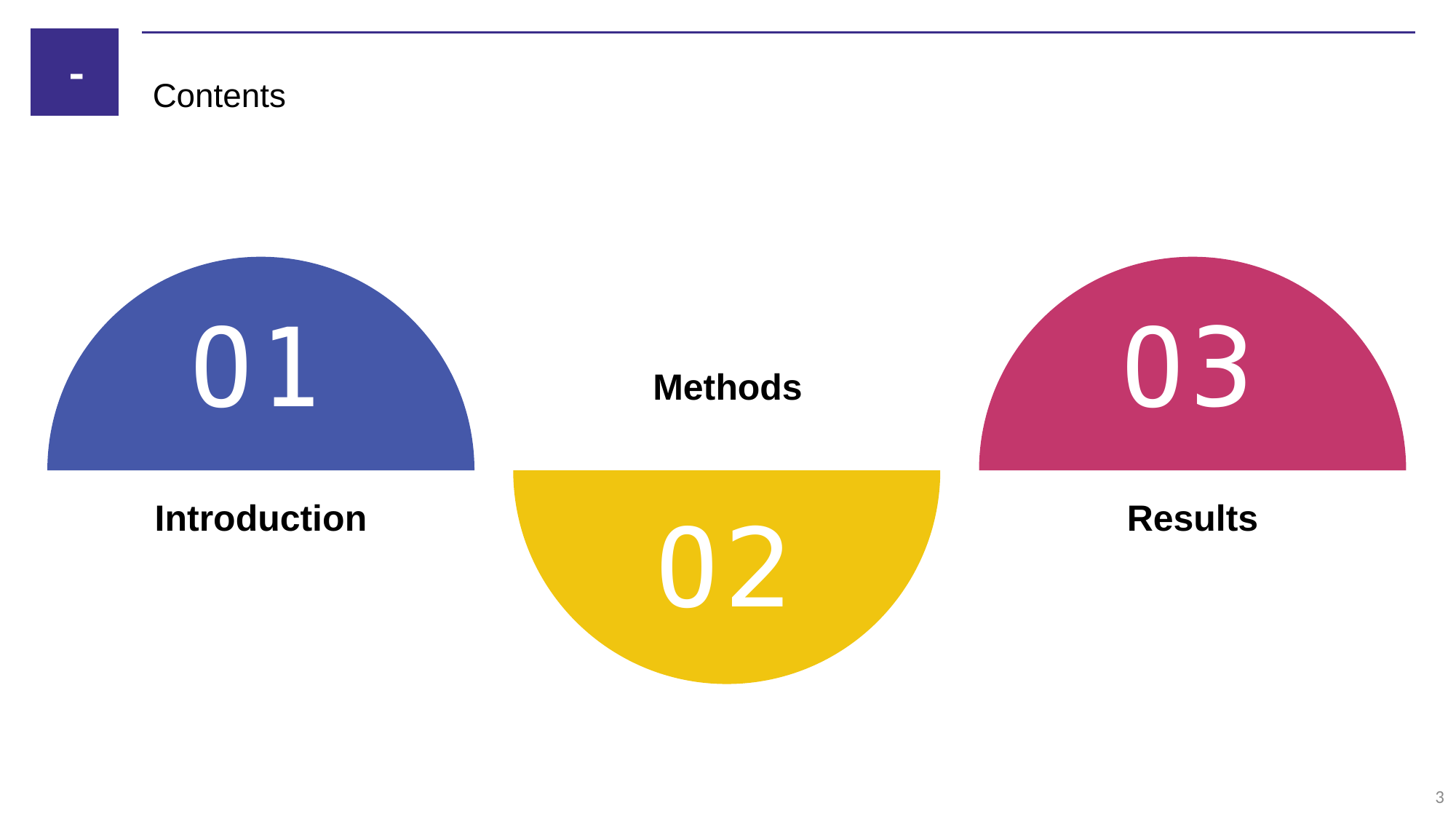

-
Contents

01

03
Methods

02
Introduction

Results

3